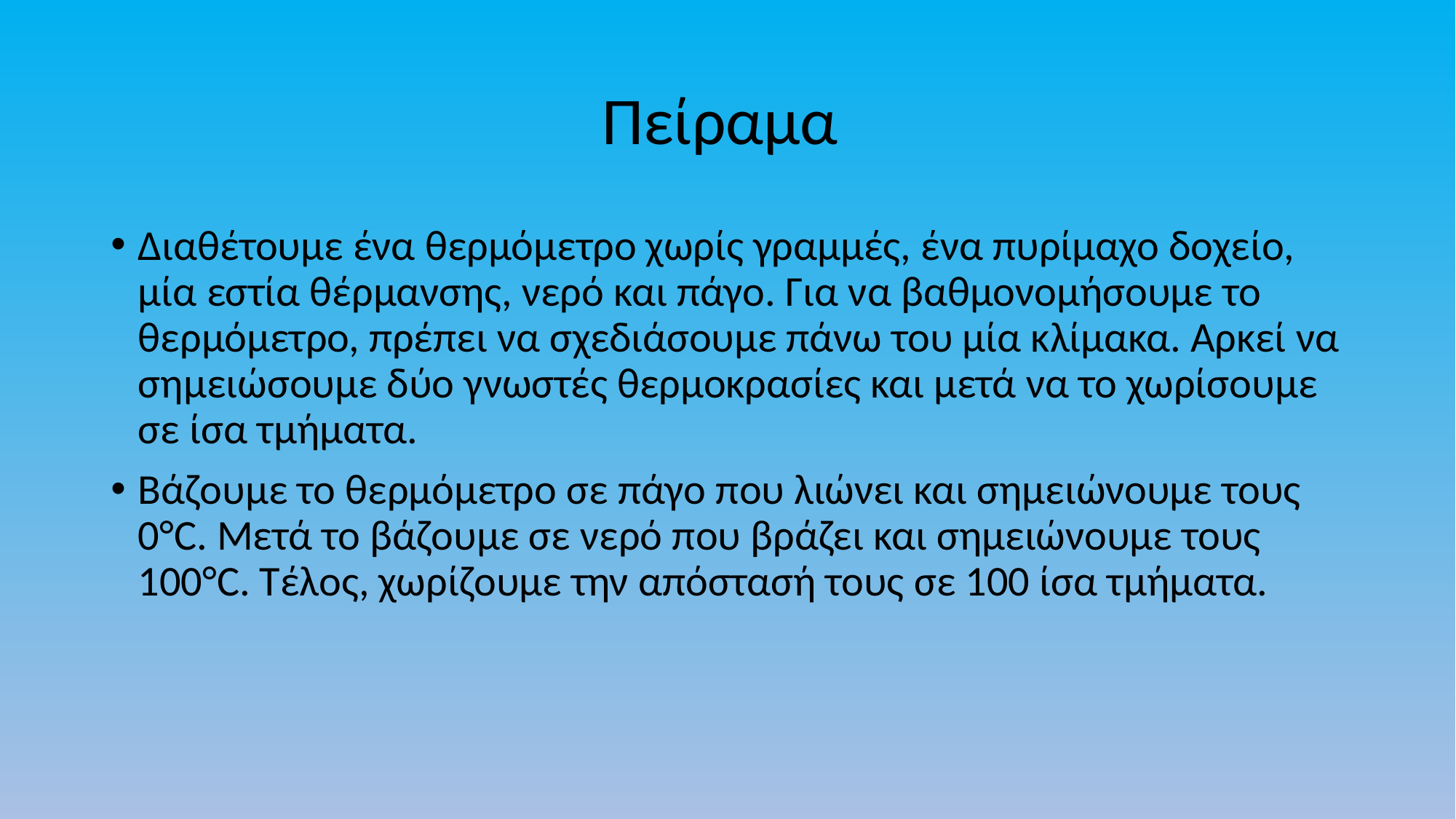

# Πείραμα
Διαθέτουμε ένα θερμόμετρο χωρίς γραμμές, ένα πυρίμαχο δοχείο, μία εστία θέρμανσης, νερό και πάγο. Για να βαθμονομήσουμε το θερμόμετρο, πρέπει να σχεδιάσουμε πάνω του μία κλίμακα. Αρκεί να σημειώσουμε δύο γνωστές θερμοκρασίες και μετά να το χωρίσουμε σε ίσα τμήματα.
Βάζουμε το θερμόμετρο σε πάγο που λιώνει και σημειώνουμε τους 0°C. Μετά το βάζουμε σε νερό που βράζει και σημειώνουμε τους 100°C. Τέλος, χωρίζουμε την απόστασή τους σε 100 ίσα τμήματα.